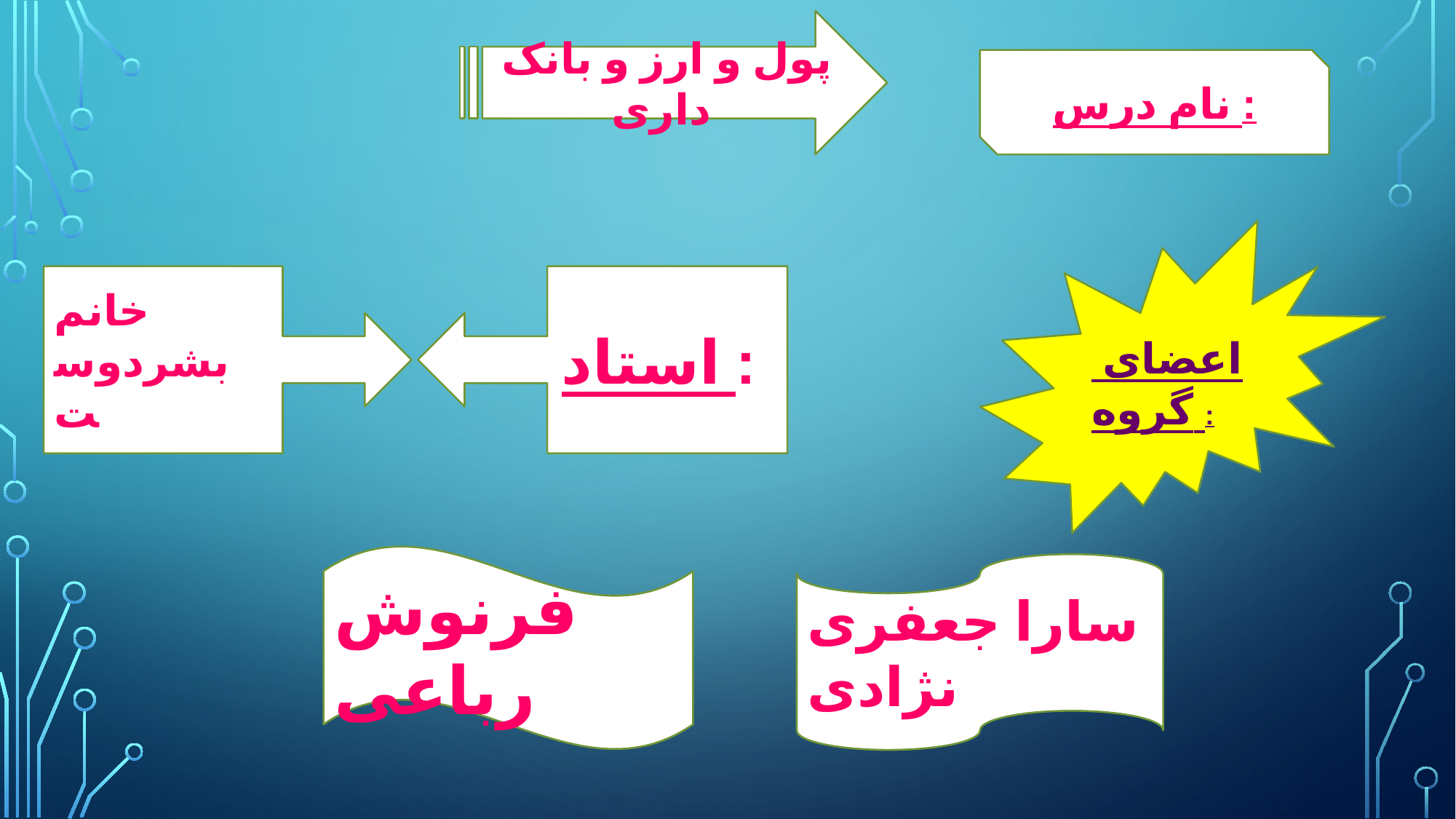

پول و ارز و بانک داری
نام درس :
اعضای  گروه :
خانم بشردوست
استاد :
فرنوش رباعی
سارا جعفری نژادی